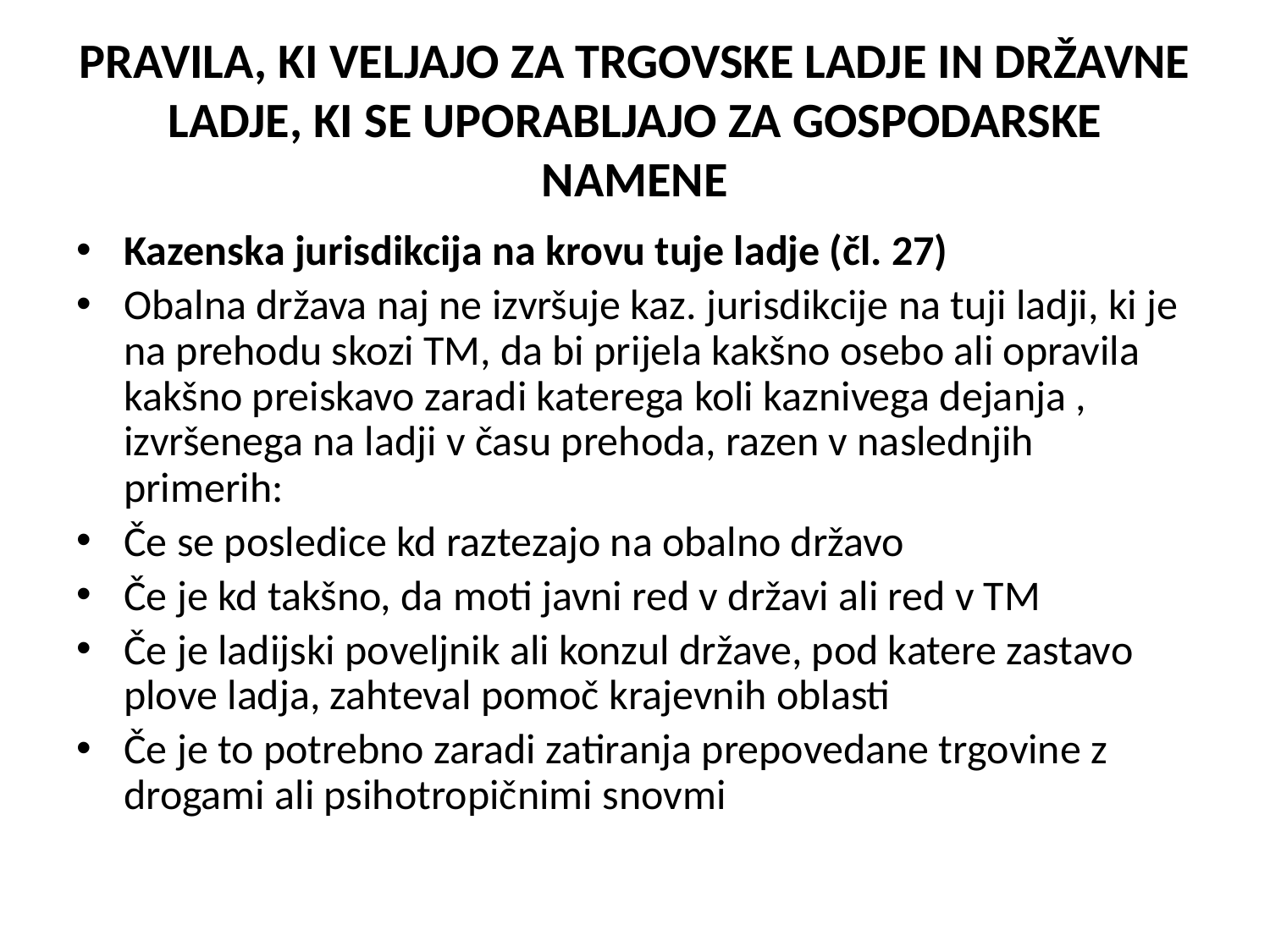

# PRAVILA, KI VELJAJO ZA TRGOVSKE LADJE IN DRŽAVNE LADJE, KI SE UPORABLJAJO ZA GOSPODARSKE NAMENE
Kazenska jurisdikcija na krovu tuje ladje (čl. 27)
Obalna država naj ne izvršuje kaz. jurisdikcije na tuji ladji, ki je na prehodu skozi TM, da bi prijela kakšno osebo ali opravila kakšno preiskavo zaradi katerega koli kaznivega dejanja , izvršenega na ladji v času prehoda, razen v naslednjih primerih:
Če se posledice kd raztezajo na obalno državo
Če je kd takšno, da moti javni red v državi ali red v TM
Če je ladijski poveljnik ali konzul države, pod katere zastavo plove ladja, zahteval pomoč krajevnih oblasti
Če je to potrebno zaradi zatiranja prepovedane trgovine z drogami ali psihotropičnimi snovmi